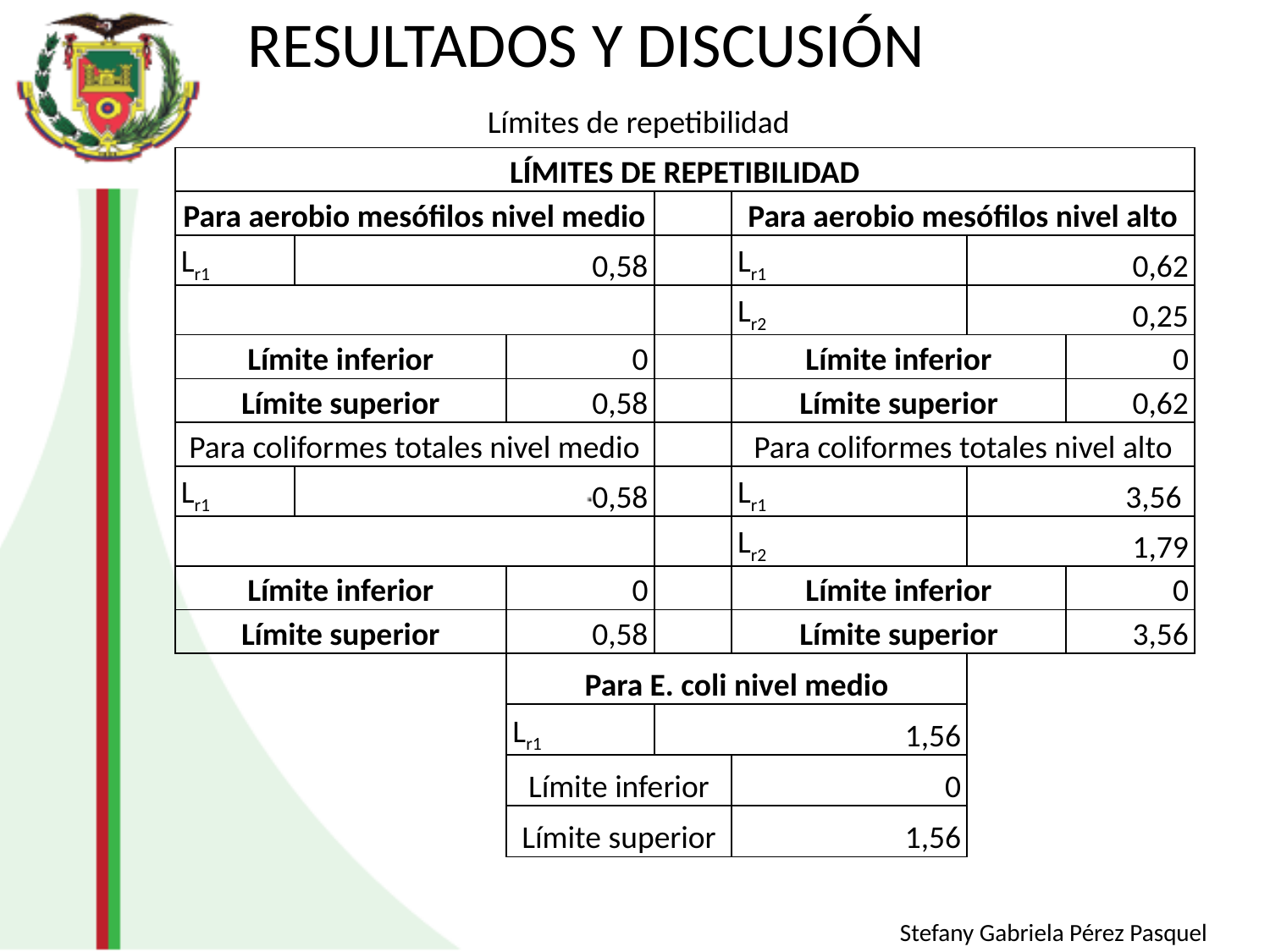

# RESULTADOS Y DISCUSIÓN

Límites de repetibilidad
| LÍMITES DE REPETIBILIDAD |  |  |  |  |  |  |
| --- | --- | --- | --- | --- | --- | --- |
| Para aerobio mesófilos nivel medio |  |  |  | Para aerobio mesófilos nivel alto |  |  |
| Lr1 | 0,58 |  |  | Lr1 | 0,62 |  |
|  |  |  |  | Lr2 | 0,25 |  |
| Límite inferior |  | 0 |  | Límite inferior |  | 0 |
| Límite superior |  | 0,58 |  | Límite superior |  | 0,62 |
| Para coliformes totales nivel medio |  |  |  | Para coliformes totales nivel alto |  |  |
| Lr1 | 0,58 |  |  | Lr1 | 3,56 |  |
|  |  |  |  | Lr2 | 1,79 |  |
| Límite inferior |  | 0 |  | Límite inferior |  | 0 |
| Límite superior |  | 0,58 |  | Límite superior |  | 3,56 |
|  |  | Para E. coli nivel medio |  |  |  |  |
|  |  | Lr1 | 1,56 |  |  |  |
|  |  | Límite inferior |  | 0 |  |  |
|  |  | Límite superior |  | 1,56 |  |  |
Stefany Gabriela Pérez Pasquel